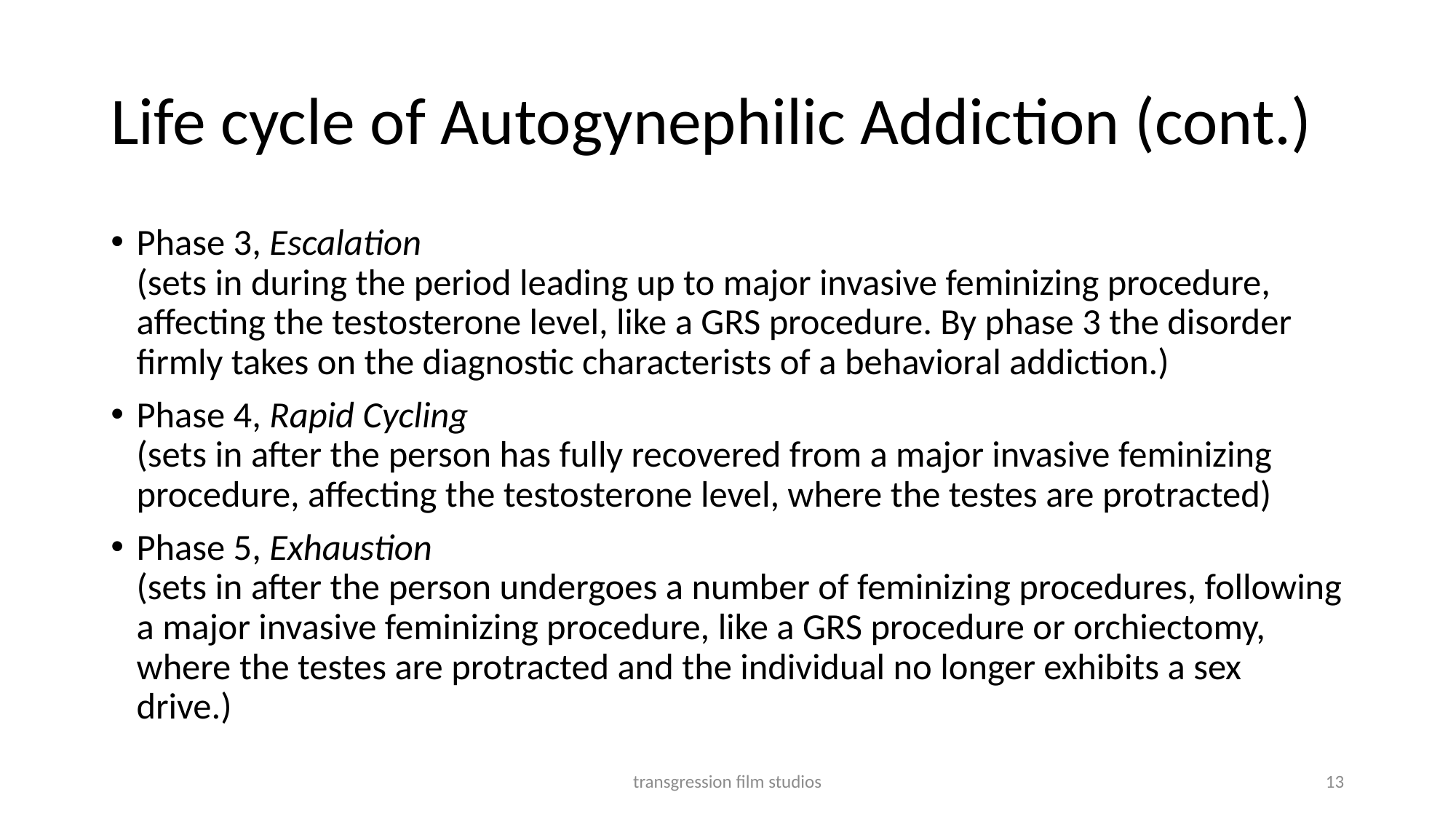

# Life cycle of Autogynephilic Addiction (cont.)
Phase 3, Escalation
(sets in during the period leading up to major invasive feminizing procedure, affecting the testosterone level, like a GRS procedure. By phase 3 the disorder firmly takes on the diagnostic characterists of a behavioral addiction.)
Phase 4, Rapid Cycling
(sets in after the person has fully recovered from a major invasive feminizing procedure, affecting the testosterone level, where the testes are protracted)
Phase 5, Exhaustion
(sets in after the person undergoes a number of feminizing procedures, following a major invasive feminizing procedure, like a GRS procedure or orchiectomy, where the testes are protracted and the individual no longer exhibits a sex drive.)
transgression film studios
13